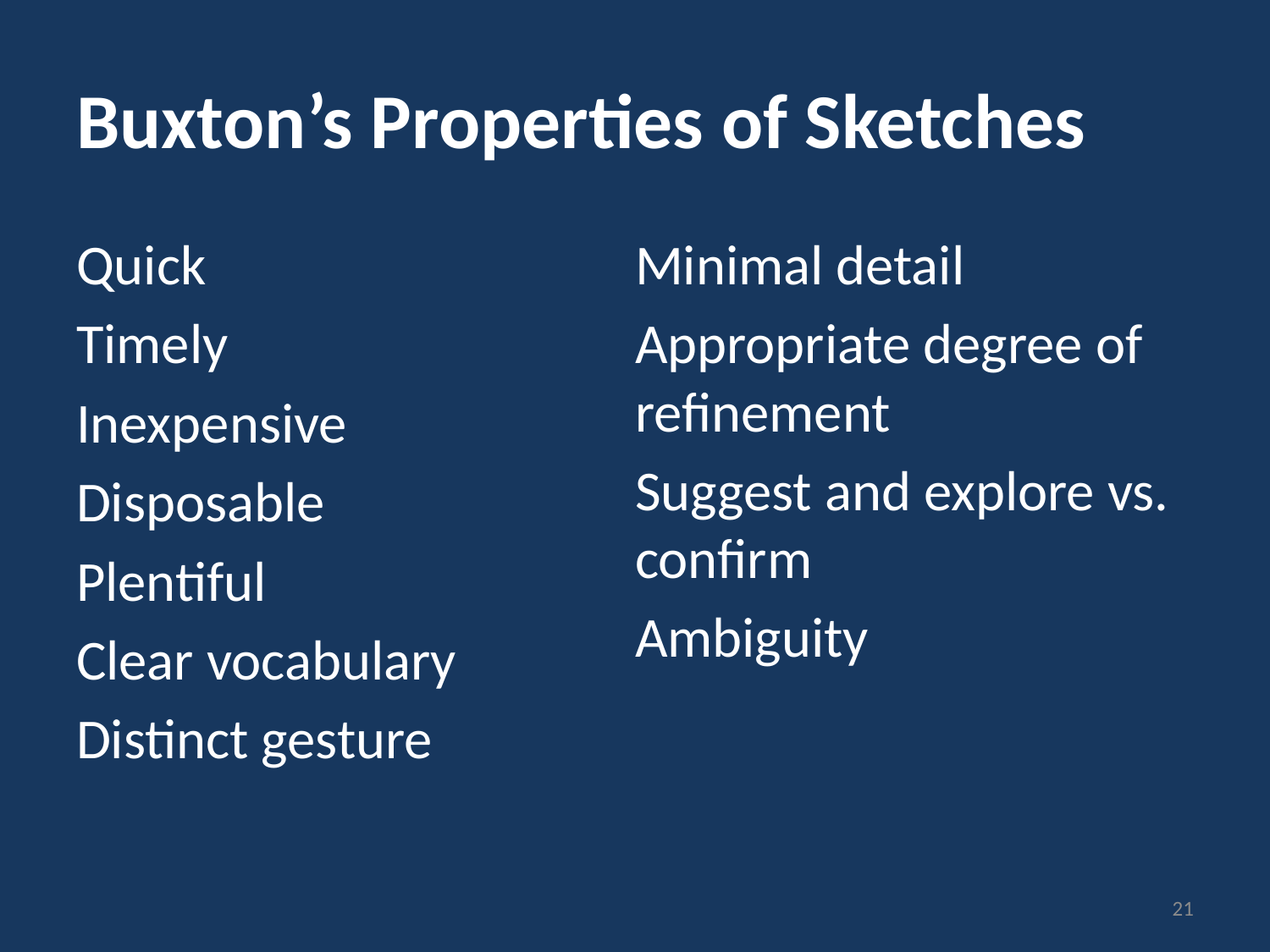

# Buxton’s Properties of Sketches
Quick
Timely
Inexpensive
Disposable
Plentiful
Clear vocabulary
Distinct gesture
Minimal detail
Appropriate degree of refinement
Suggest and explore vs. confirm
Ambiguity
21